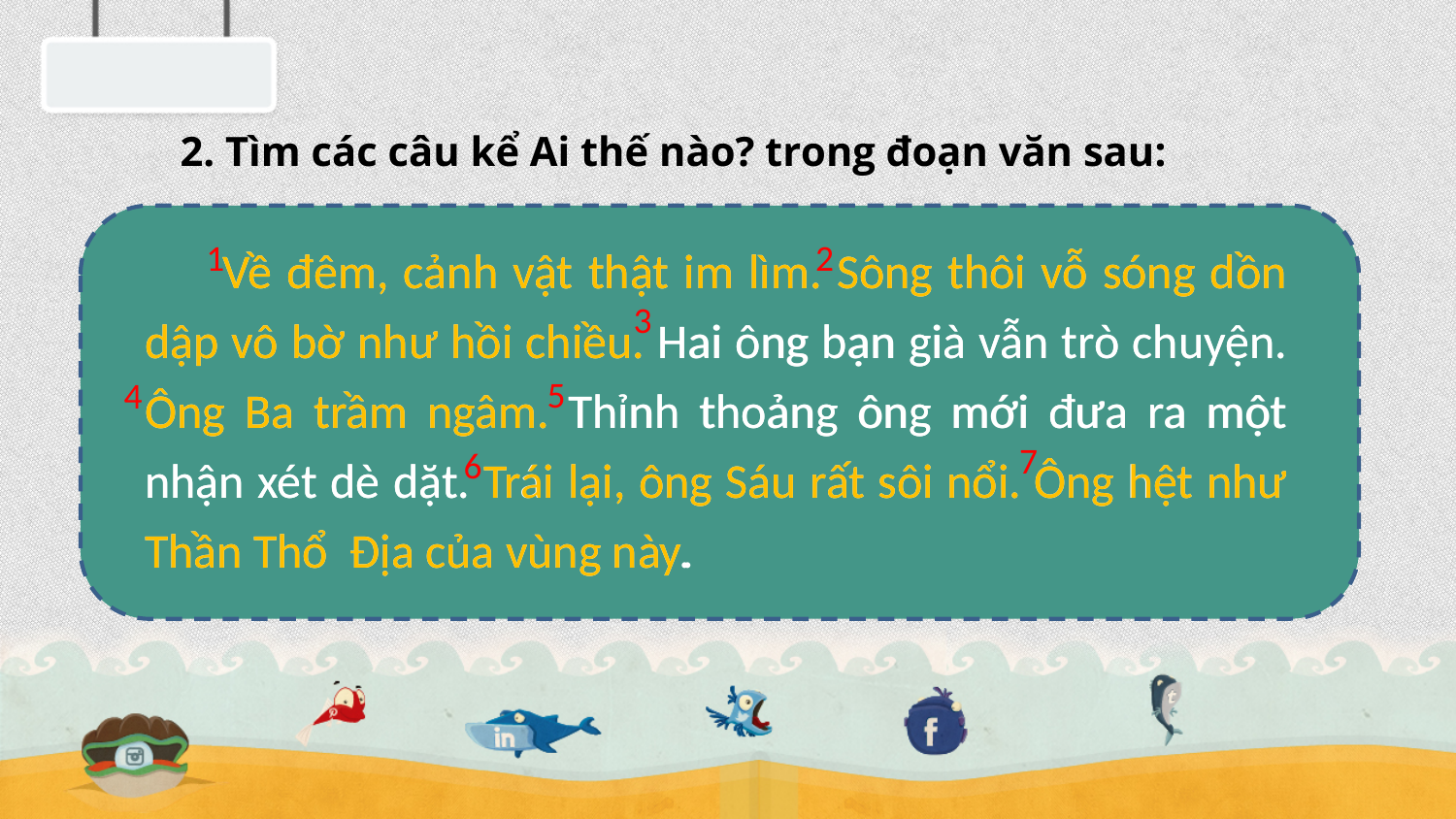

2. Tìm các câu kể Ai thế nào? trong đoạn văn sau:

      Về đêm, cảnh vật thật im lìm. Sông thôi vỗ sóng dồn dập vô bờ như hồi chiều. Hai ông bạn già vẫn trò chuyện. Ông Ba trầm ngâm. Thỉnh thoảng ông mới đưa ra một nhận xét dè dặt. Trái lại, ông Sáu rất sôi nổi. Ông hệt như Thần Thổ  Địa của vùng này.

      Về đêm, cảnh vật thật im lìm. Sông thôi vỗ sóng dồn dập vô bờ như hồi chiều. Hai ông bạn già vẫn trò chuyện. Ông Ba trầm ngâm. Thỉnh thoảng ông mới đưa ra một nhận xét dè dặt. Trái lại, ông Sáu rất sôi nổi. Ông hệt như Thần Thổ  Địa của vùng này.

1
2
3
5
4
7
6